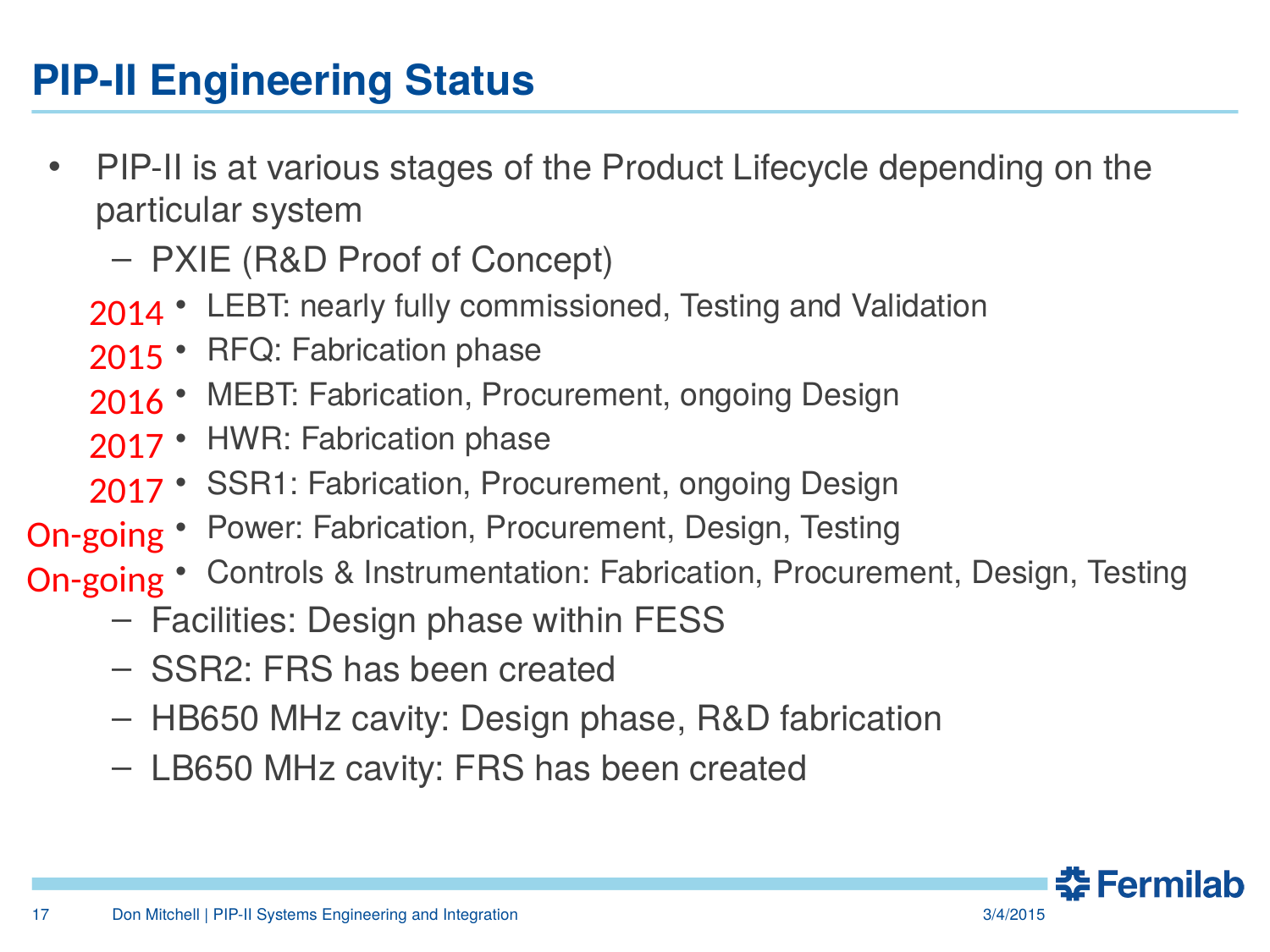

# PIP-II Engineering Status
PIP-II is at various stages of the Product Lifecycle depending on the particular system
PXIE (R&D Proof of Concept)
LEBT: nearly fully commissioned, Testing and Validation
RFQ: Fabrication phase
MEBT: Fabrication, Procurement, ongoing Design
HWR: Fabrication phase
SSR1: Fabrication, Procurement, ongoing Design
Power: Fabrication, Procurement, Design, Testing
Controls & Instrumentation: Fabrication, Procurement, Design, Testing
Facilities: Design phase within FESS
SSR2: FRS has been created
HB650 MHz cavity: Design phase, R&D fabrication
LB650 MHz cavity: FRS has been created

2014
2015
2016
2017
2017
On-going
On-going
17
Don Mitchell | PIP-II Systems Engineering and Integration
3/4/2015